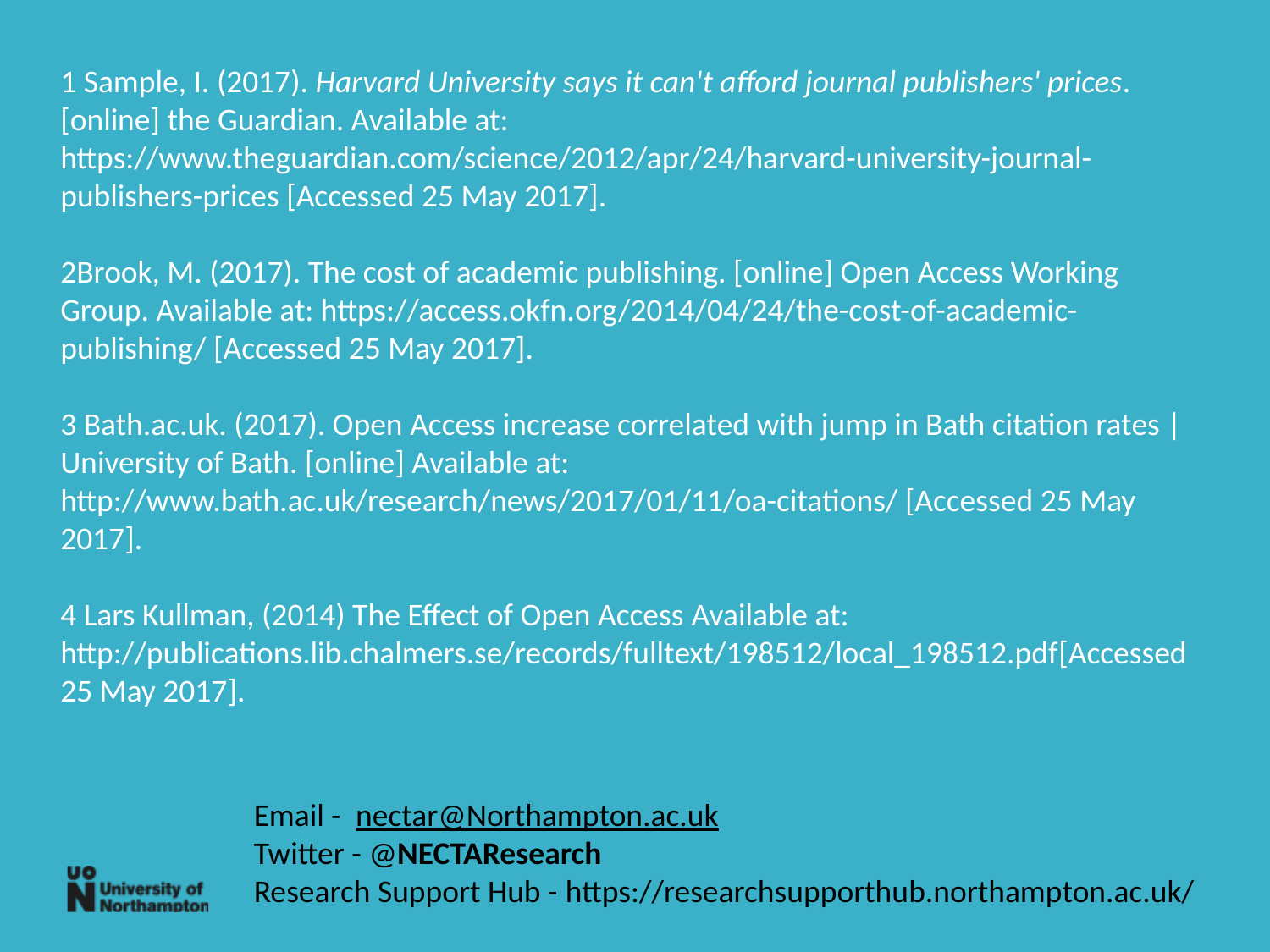

1 Sample, I. (2017). Harvard University says it can't afford journal publishers' prices. [online] the Guardian. Available at: https://www.theguardian.com/science/2012/apr/24/harvard-university-journal-publishers-prices [Accessed 25 May 2017].

2Brook, M. (2017). The cost of academic publishing. [online] Open Access Working Group. Available at: https://access.okfn.org/2014/04/24/the-cost-of-academic-publishing/ [Accessed 25 May 2017].

3 Bath.ac.uk. (2017). Open Access increase correlated with jump in Bath citation rates | University of Bath. [online] Available at: http://www.bath.ac.uk/research/news/2017/01/11/oa-citations/ [Accessed 25 May 2017].

4 Lars Kullman, (2014) The Effect of Open Access Available at: http://publications.lib.chalmers.se/records/fulltext/198512/local_198512.pdf[Accessed 25 May 2017].

Email -  nectar@Northampton.ac.uk
Twitter - @NECTAResearch
Research Support Hub - https://researchsupporthub.northampton.ac.uk/